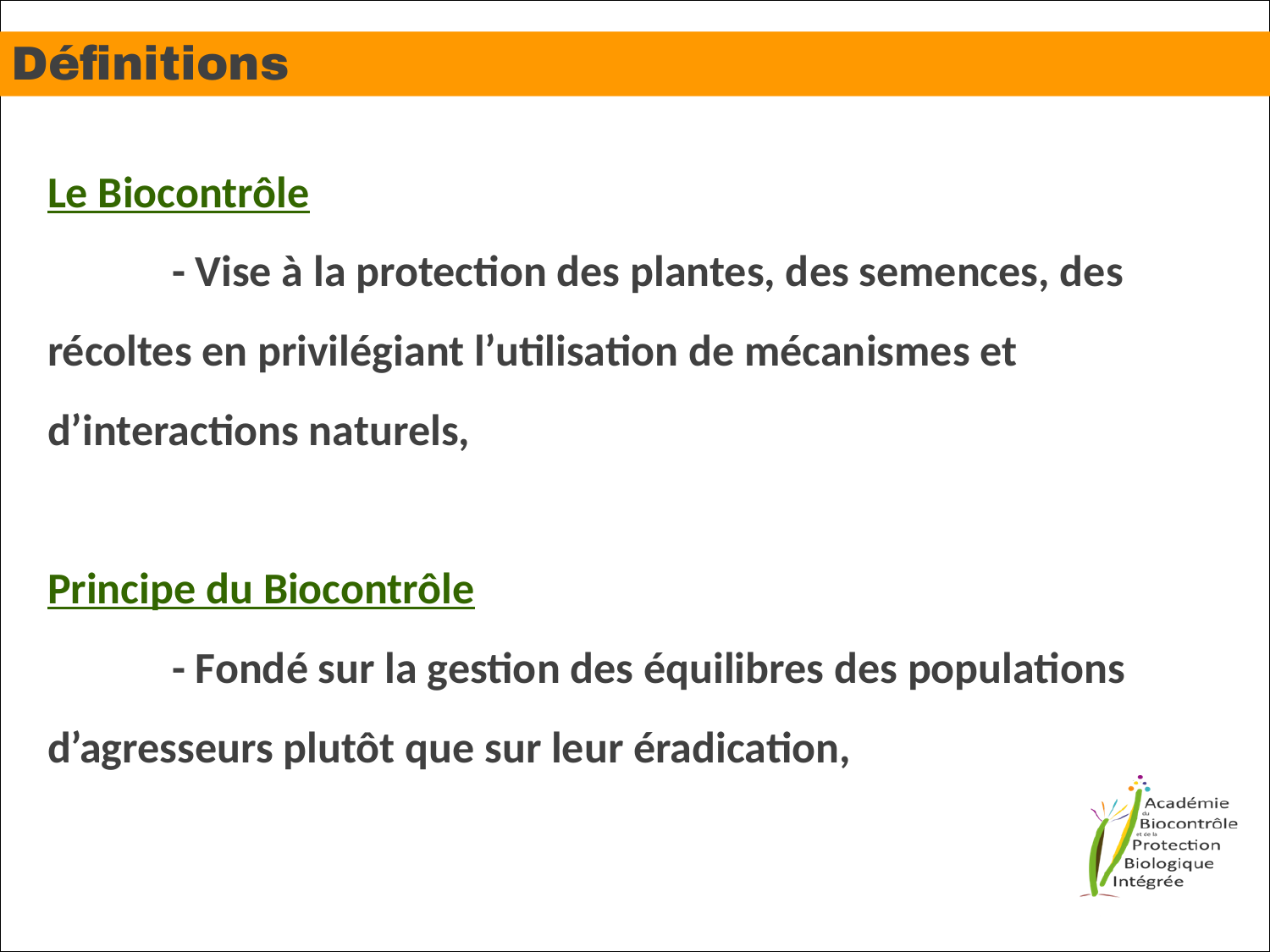

Définitions

Le Biocontrôle
 		- Vise à la protection des plantes, des semences, des récoltes en privilégiant l’utilisation de mécanismes et d’interactions naturels,

Principe du Biocontrôle
		- Fondé sur la gestion des équilibres des populations d’agresseurs plutôt que sur leur éradication,